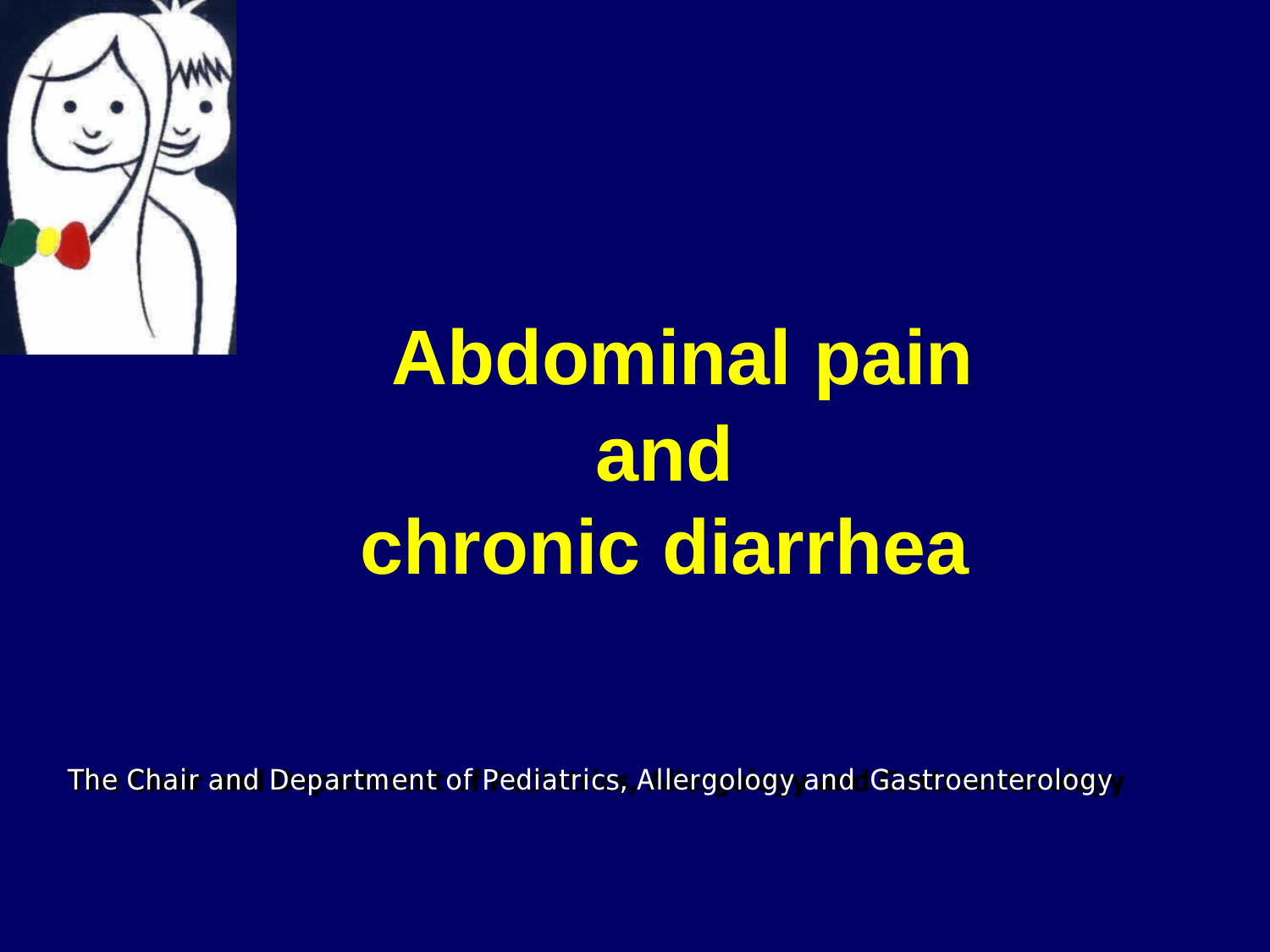

# Abdominal pain
and  chronic diarrhea

The Chair and Department of Pediatrics, Allergology and Gastroenterology